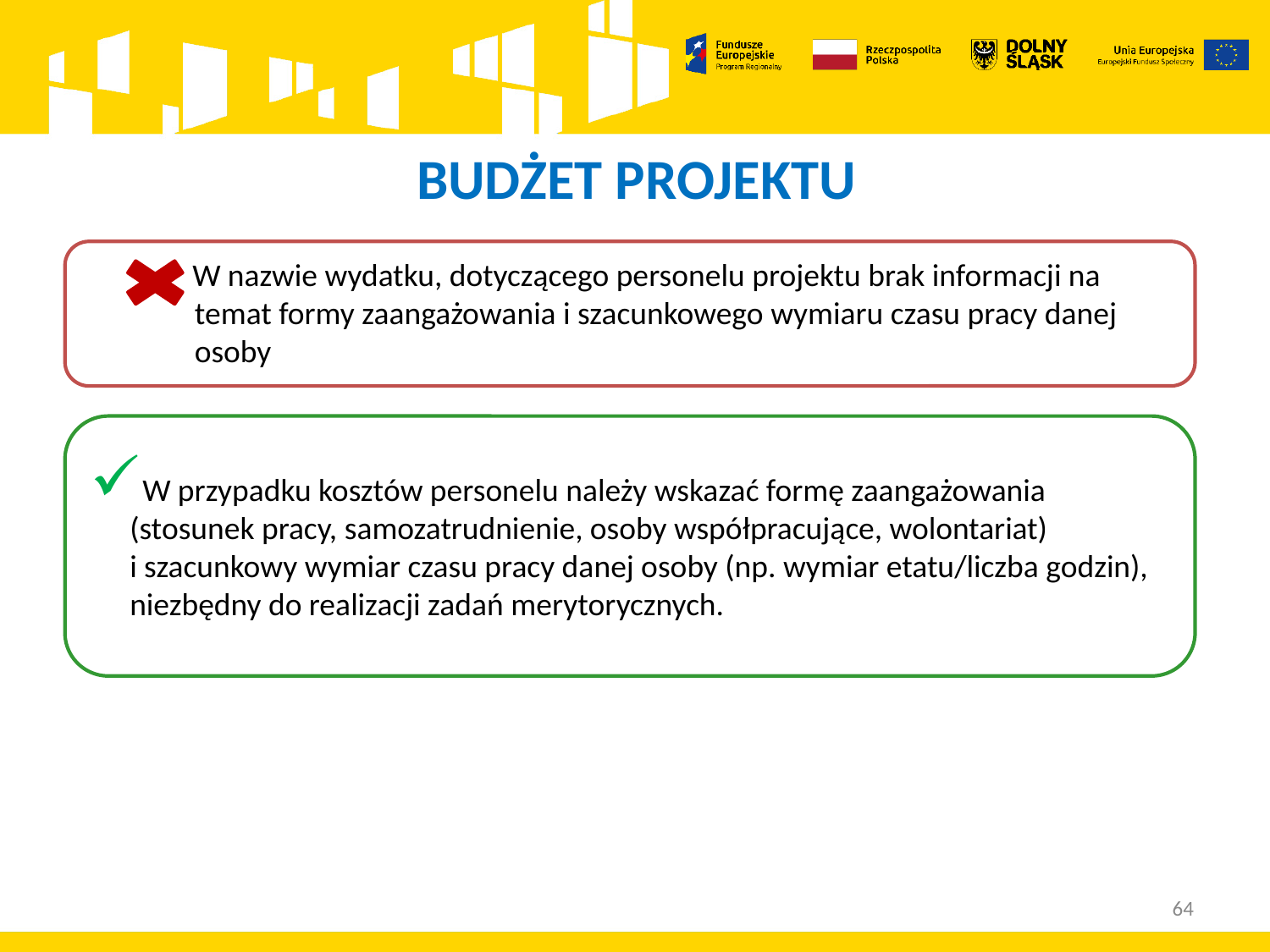

# BUDŻET PROJEKTU
               W nazwie wydatku, dotyczącego personelu projektu brak informacji na
temat formy zaangażowania i szacunkowego wymiaru czasu pracy danej osoby

W przypadku kosztów personelu należy wskazać formę zaangażowania (stosunek pracy, samozatrudnienie, osoby współpracujące, wolontariat)
i szacunkowy wymiar czasu pracy danej osoby (np. wymiar etatu/liczba godzin), niezbędny do realizacji zadań merytorycznych.
64